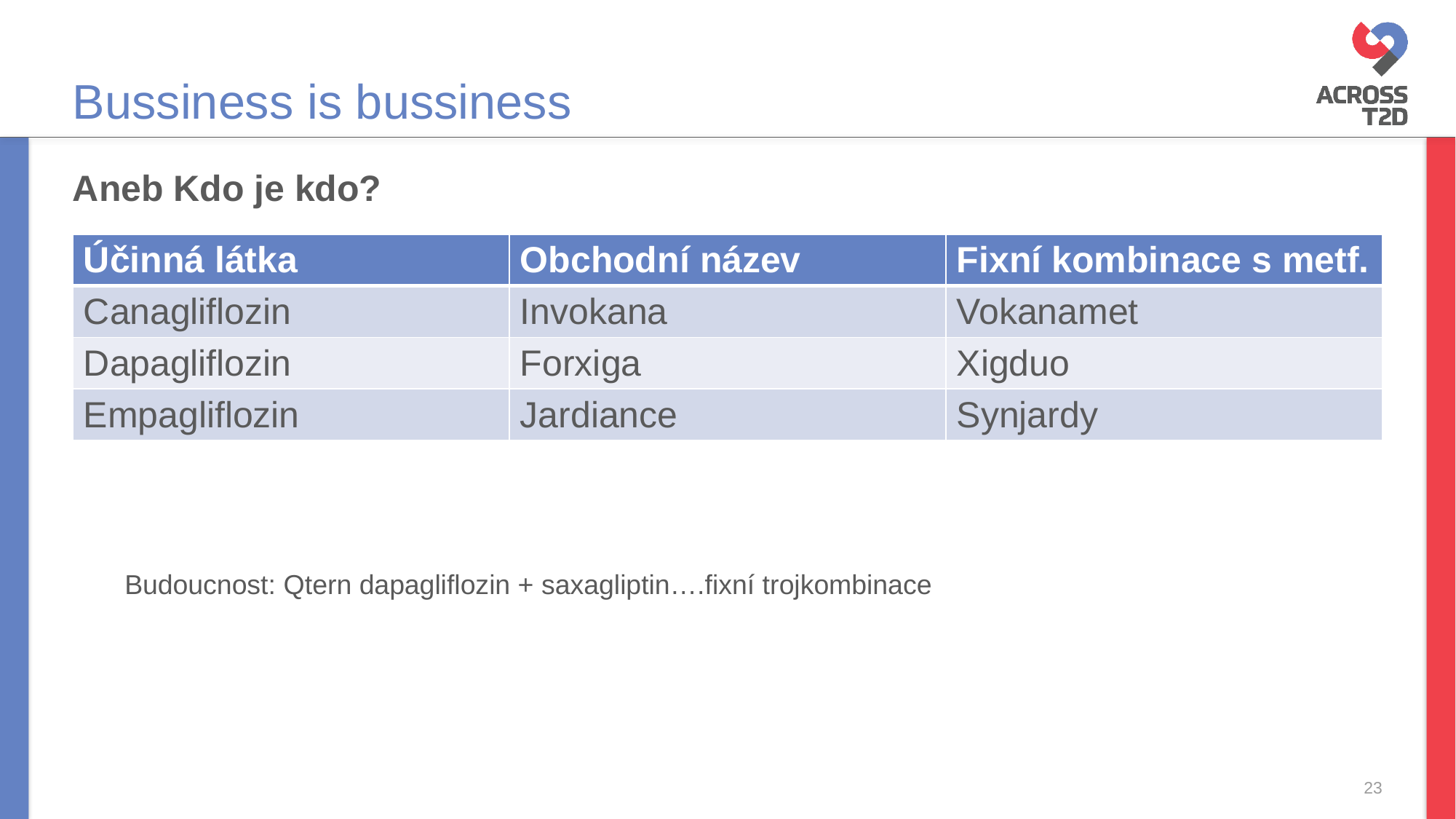

# Bussiness is bussiness
Aneb Kdo je kdo?
| Účinná látka | Obchodní název | Fixní kombinace s metf. |
| --- | --- | --- |
| Canagliflozin | Invokana | Vokanamet |
| Dapagliflozin | Forxiga | Xigduo |
| Empagliflozin | Jardiance | Synjardy |
Budoucnost: Qtern dapagliflozin + saxagliptin….fixní trojkombinace

23